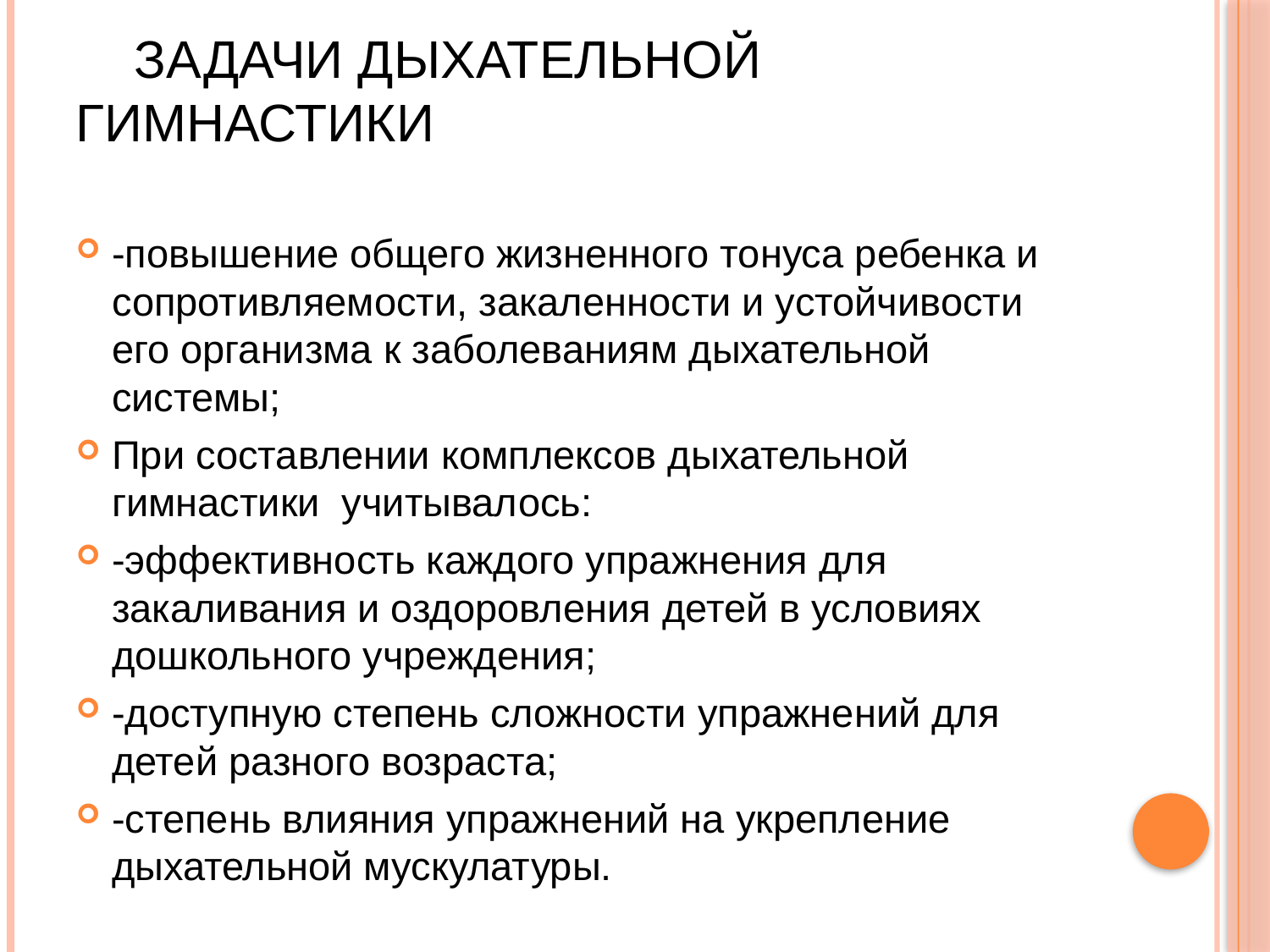

# Задачи дыхательной гимнастики
-повышение общего жизненного тонуса ребенка и сопротивляемости, закаленности и устойчивости его организма к заболеваниям дыхательной системы;
При составлении комплексов дыхательной гимнастики  учитывалось:
-эффективность каждого упражнения для закаливания и оздоровления детей в условиях дошкольного учреждения;
-доступную степень сложности упражнений для детей разного возраста;
-степень влияния упражнений на укрепление дыхательной мускулатуры.